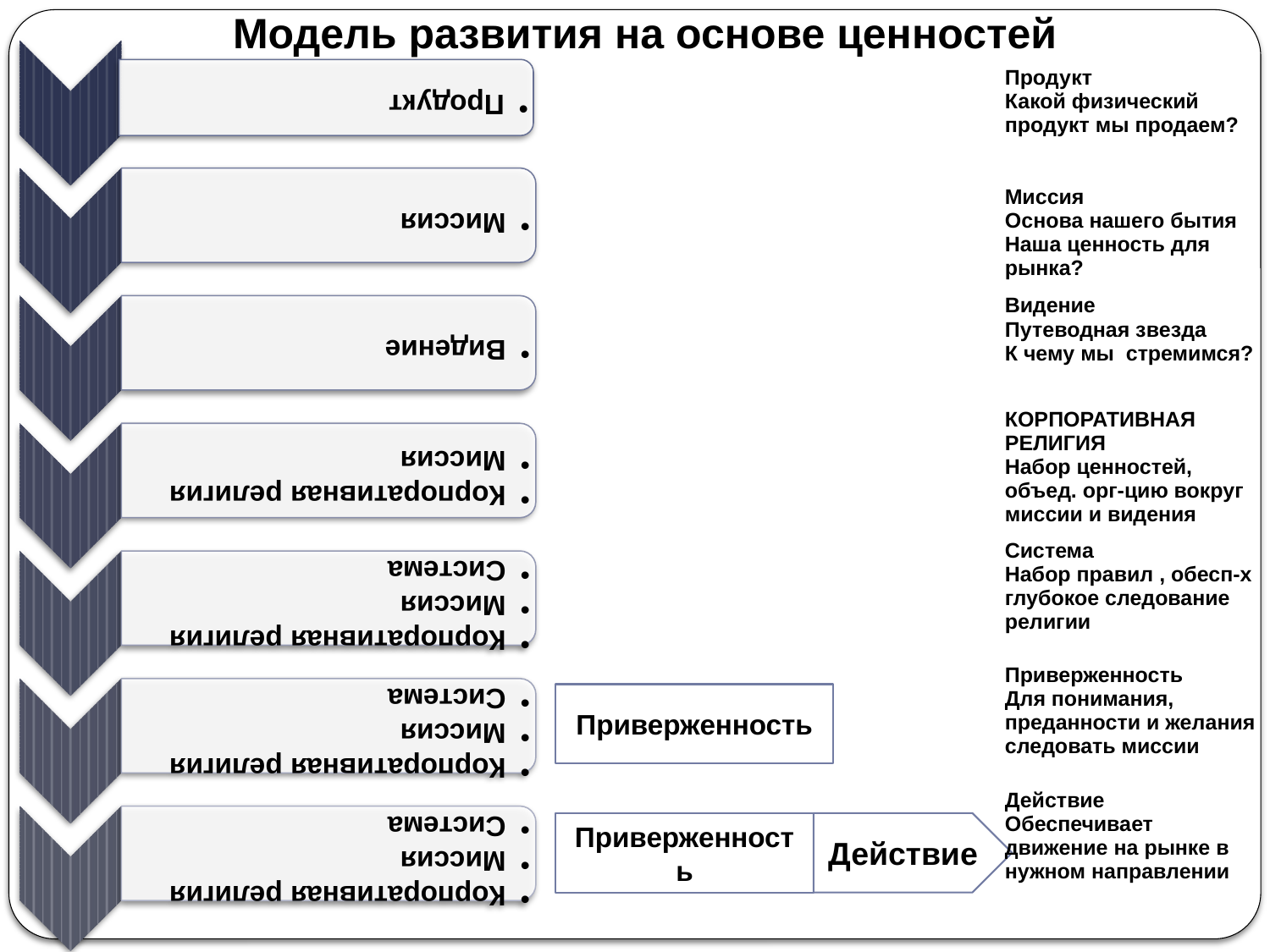

Модель развития на основе ценностей

Продукт

Миссия

Видение

Корпоративная религия
Миссия

Корпоративная религия
Миссия
Система

Корпоративная религия
Миссия
Система

Корпоративная религия
Миссия
Система
| Продукт Какой физический продукт мы продаем? |
| --- |
| Миссия Основа нашего бытия Наша ценность для рынка? |
| Видение Путеводная звезда К чему мы стремимся? |
| КОРПОРАТИВНАЯ РЕЛИГИЯ Набор ценностей, объед. орг-цию вокруг миссии и видения |
| Система Набор правил , обесп-х глубокое следование религии |
| Приверженность Для понимания, преданности и желания следовать миссии |
| Действие Обеспечивает движение на рынке в нужном направлении |
Приверженность
Приверженность
Действие